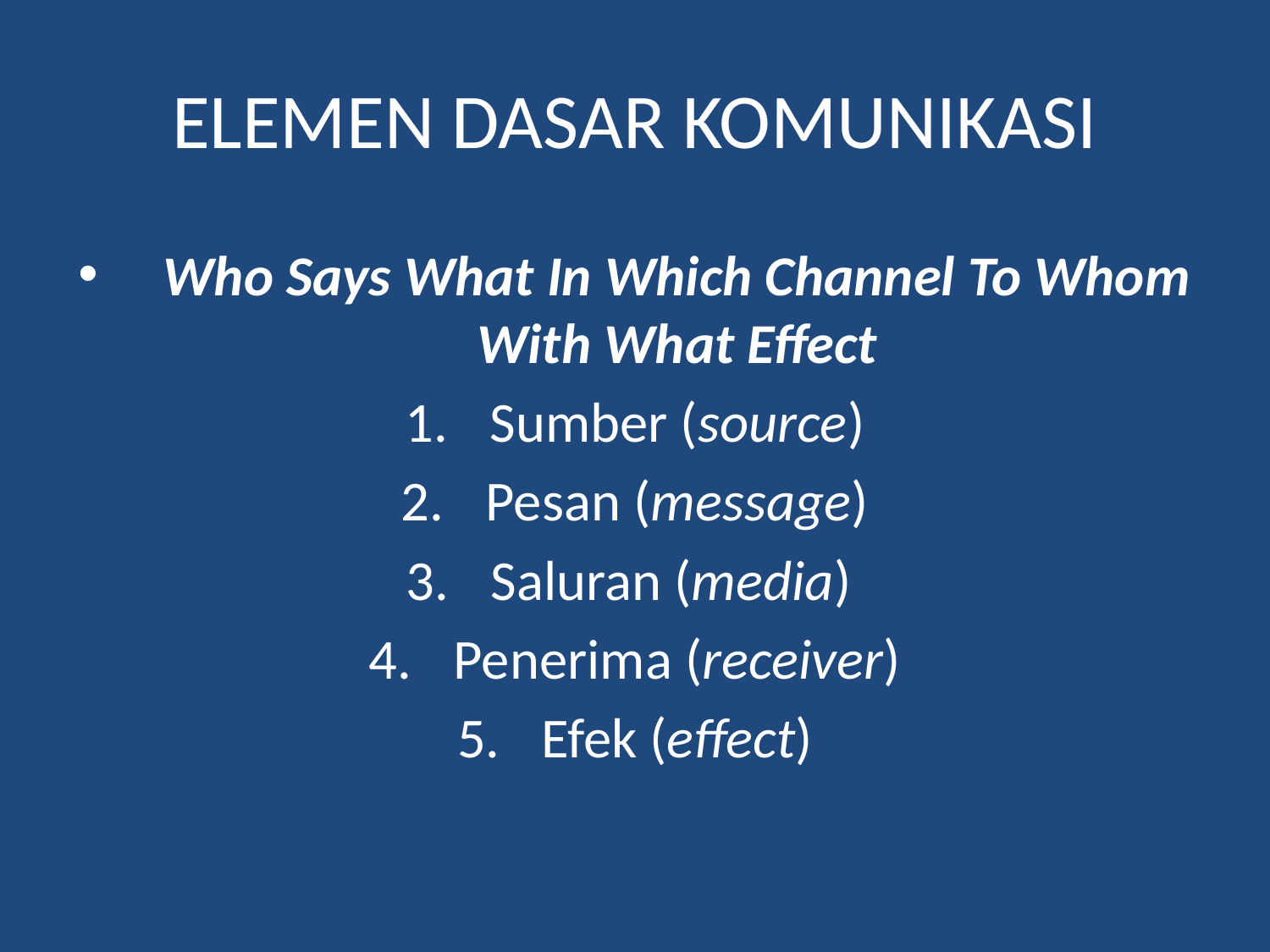

# ELEMEN DASAR KOMUNIKASI
Who Says What In Which Channel To Whom With What Effect
Sumber (source)
Pesan (message)
Saluran (media)
Penerima (receiver)
Efek (effect)